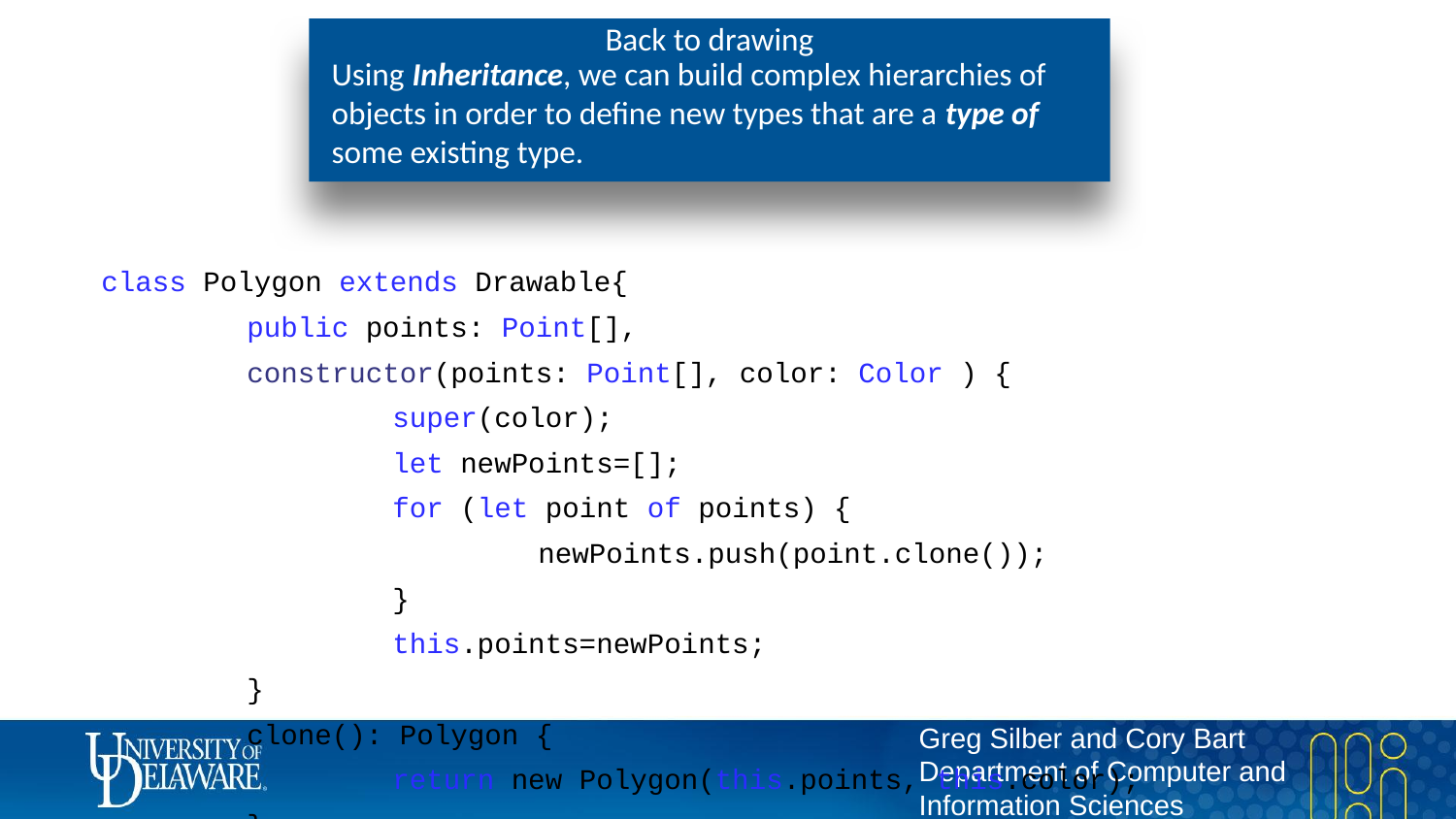

# Back to drawing
Using Inheritance, we can build complex hierarchies of objects in order to define new types that are a type of some existing type.

class Polygon extends Drawable{
	public points: Point[],
	constructor(points: Point[], color: Color ) {
		super(color);
		let newPoints=[];
		for (let point of points) {
			newPoints.push(point.clone());
		}
		this.points=newPoints;
	}
	clone(): Polygon {
		return new Polygon(this.points, this.color);
	}
}

Our polygon class can also inherit from our Drawable class.  Again it calls super to initialize the Drawable portion of the object. Note also that the constructor clones the array of points by cloning each point and pushing them onto a new array before setting the member variable points.